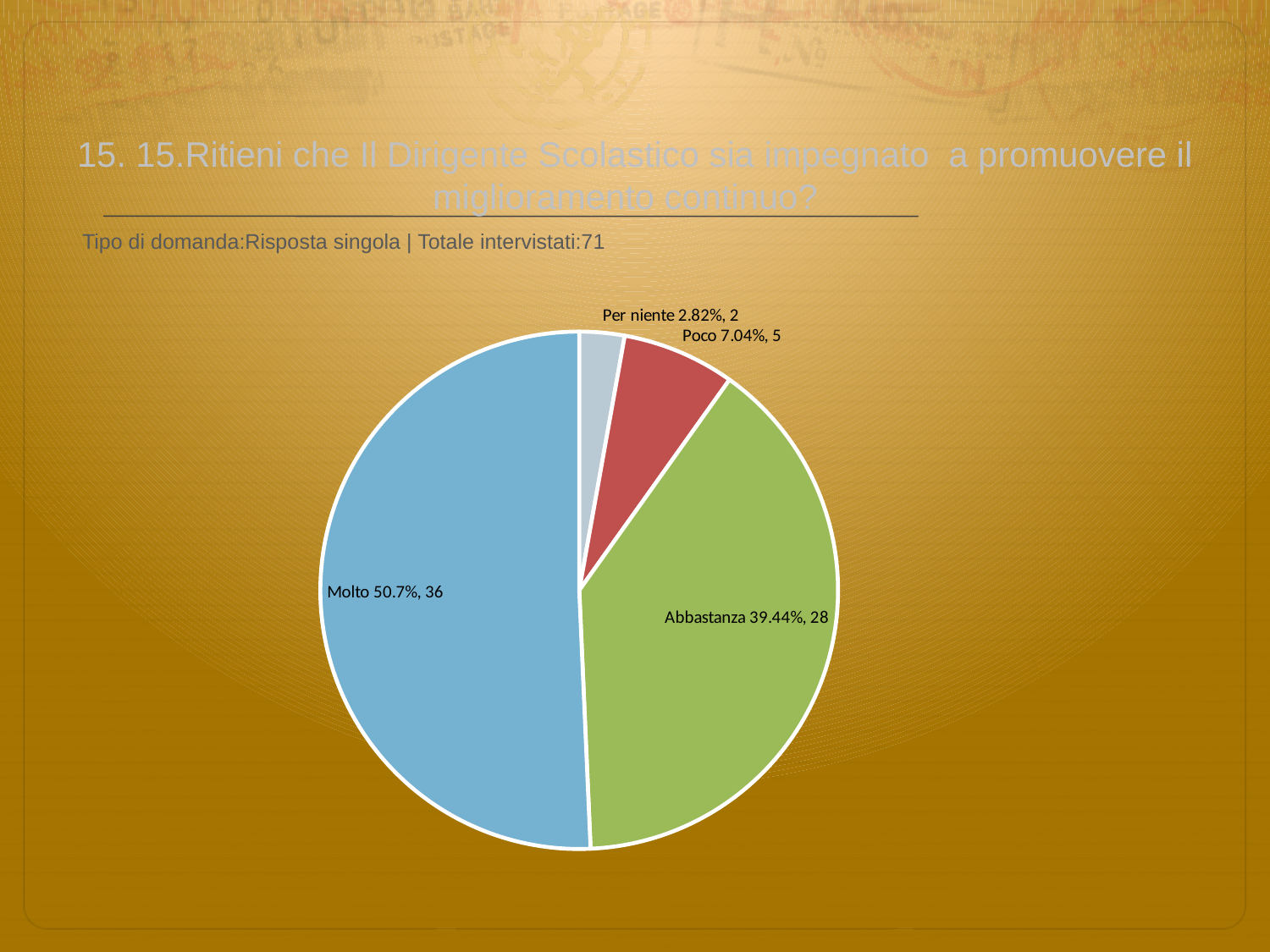

# 15. 15.Ritieni che Il Dirigente Scolastico sia impegnato  a promuovere il miglioramento continuo?
 Tipo di domanda:Risposta singola | Totale intervistati:71

### Chart

| Category | Total |
|---|---|
| Per niente | 0.028199999 |
| Poco | 0.0704 |
| Abbastanza | 0.3944 |
| Molto | 0.507 |